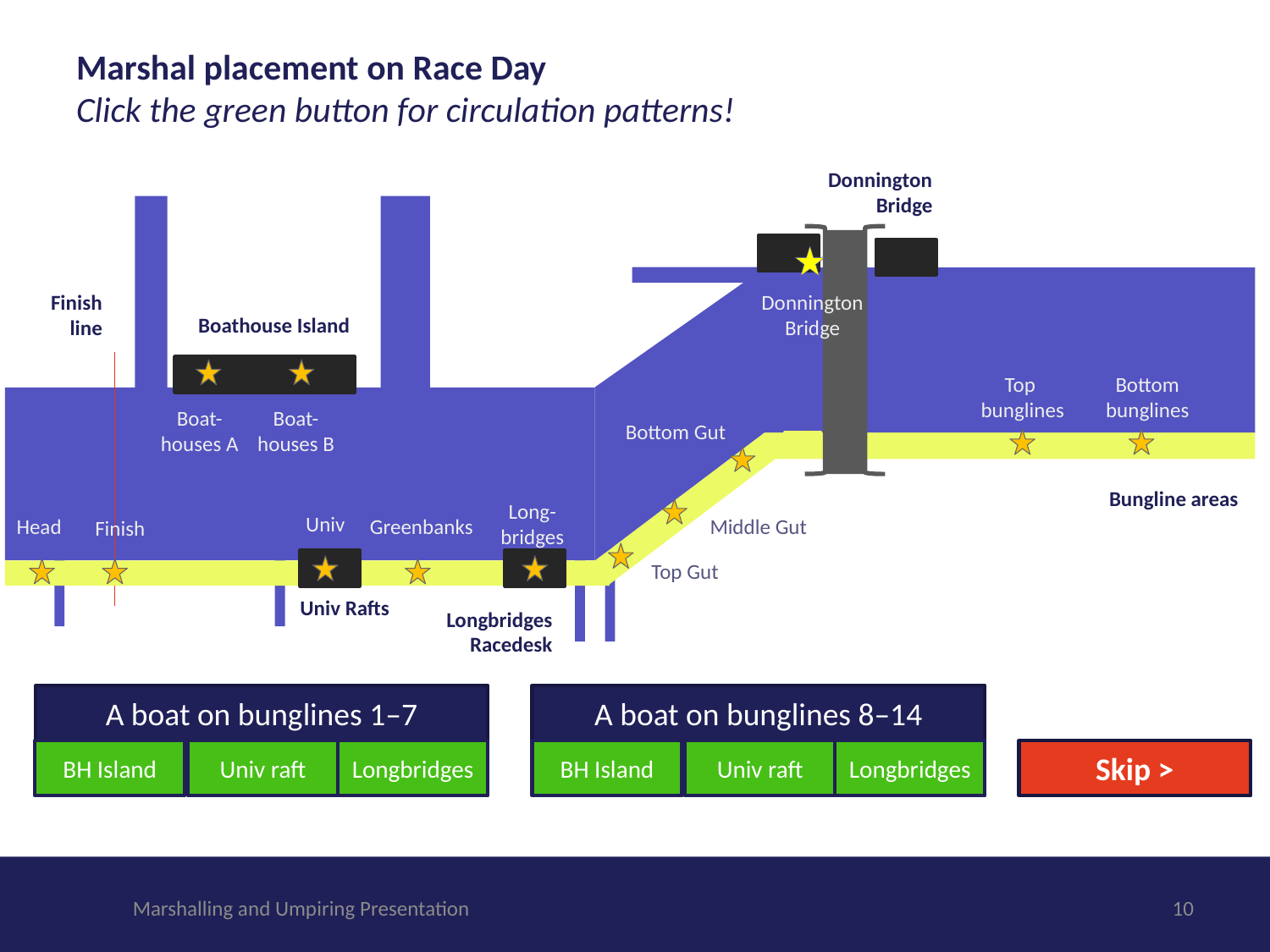

# Marshal placement on Race Day Click the green button for circulation patterns!

Donnington Bridge
Top  bunglines
Bottom bunglines
Boat-houses A
Boat-houses B
Bottom Gut

Long-bridges
Univ
Middle Gut
Head
Greenbanks
Finish
Top Gut
A boat on bunglines 1–7
A boat on bunglines 8–14
BH Island
Univ raft
Longbridges
BH Island
Univ raft
Longbridges
Skip >
Marshalling and Umpiring Presentation
10